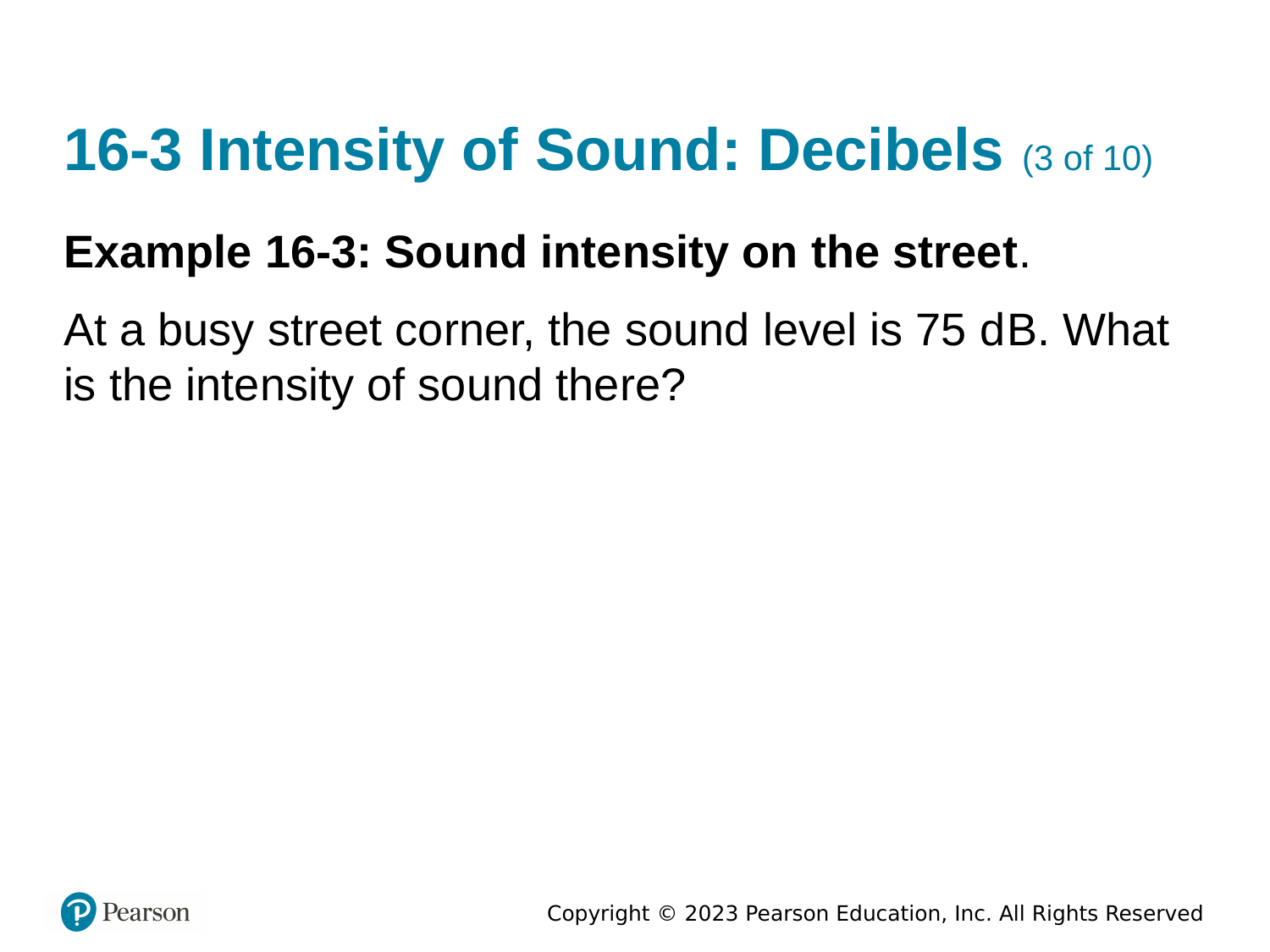

# 16-3 Intensity of Sound: Decibels (3 of 10)
Example 16-3: Sound intensity on the street.
At a busy street corner, the sound level is 75 d B. What is the intensity of sound there?